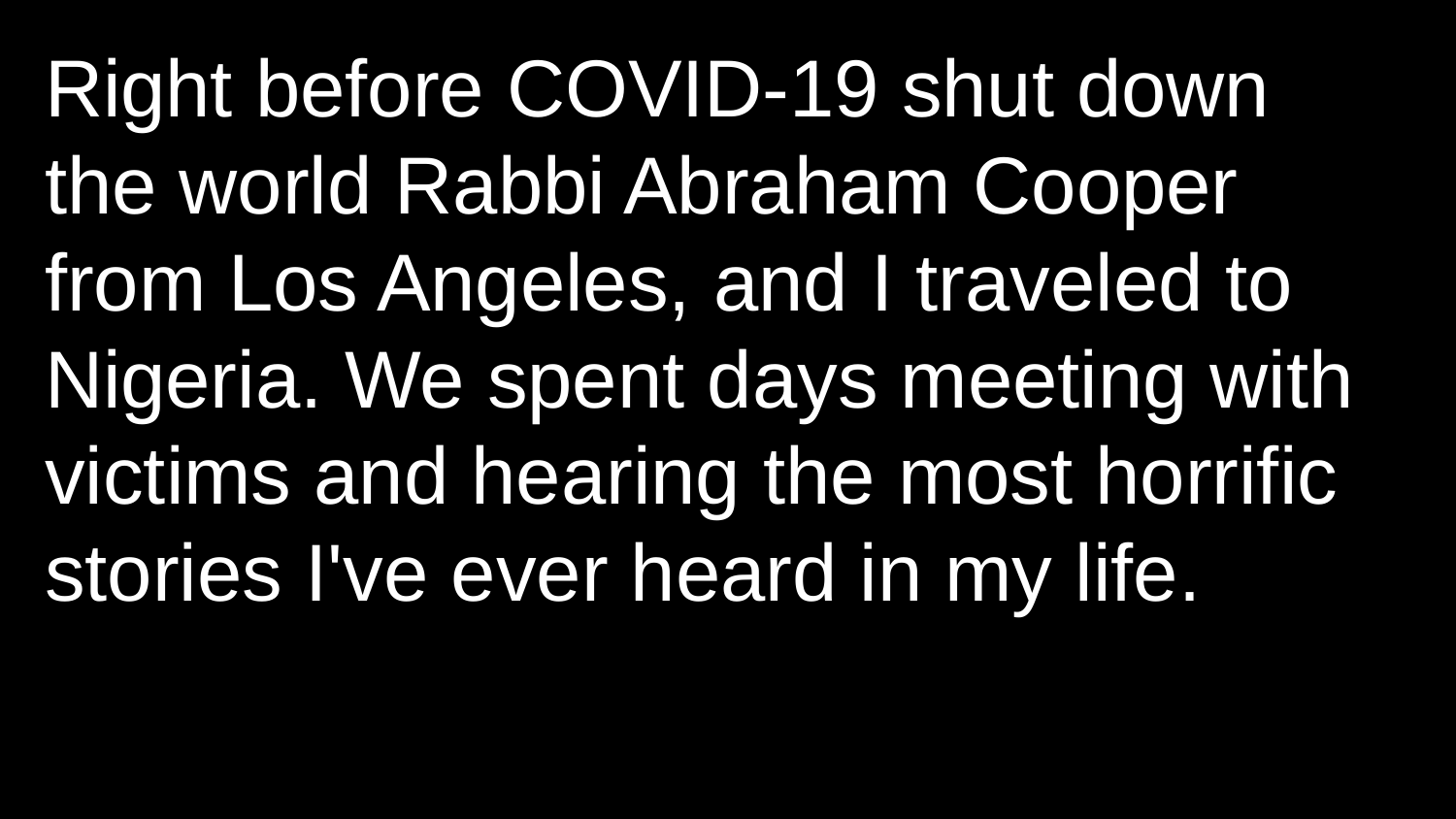

Right before COVID-19 shut down the world Rabbi Abraham Cooper from Los Angeles, and I traveled to Nigeria. We spent days meeting with victims and hearing the most horrific stories I've ever heard in my life.